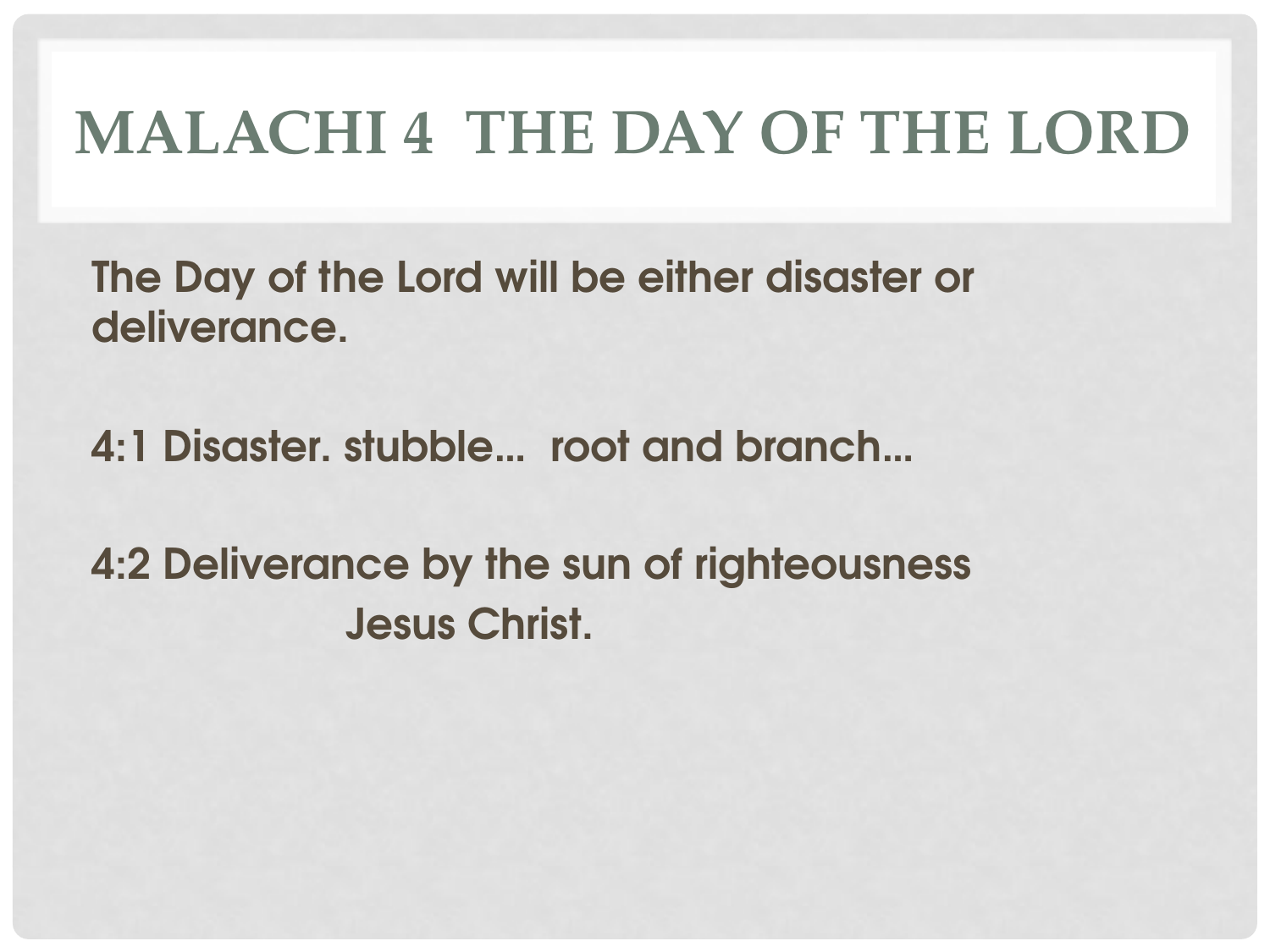

# Malachi 4  The Day of the Lord
The Day of the Lord will be either disaster or deliverance.

4:1 Disaster. stubble…  root and branch…

4:2 Deliverance by the sun of righteousness
		Jesus Christ.